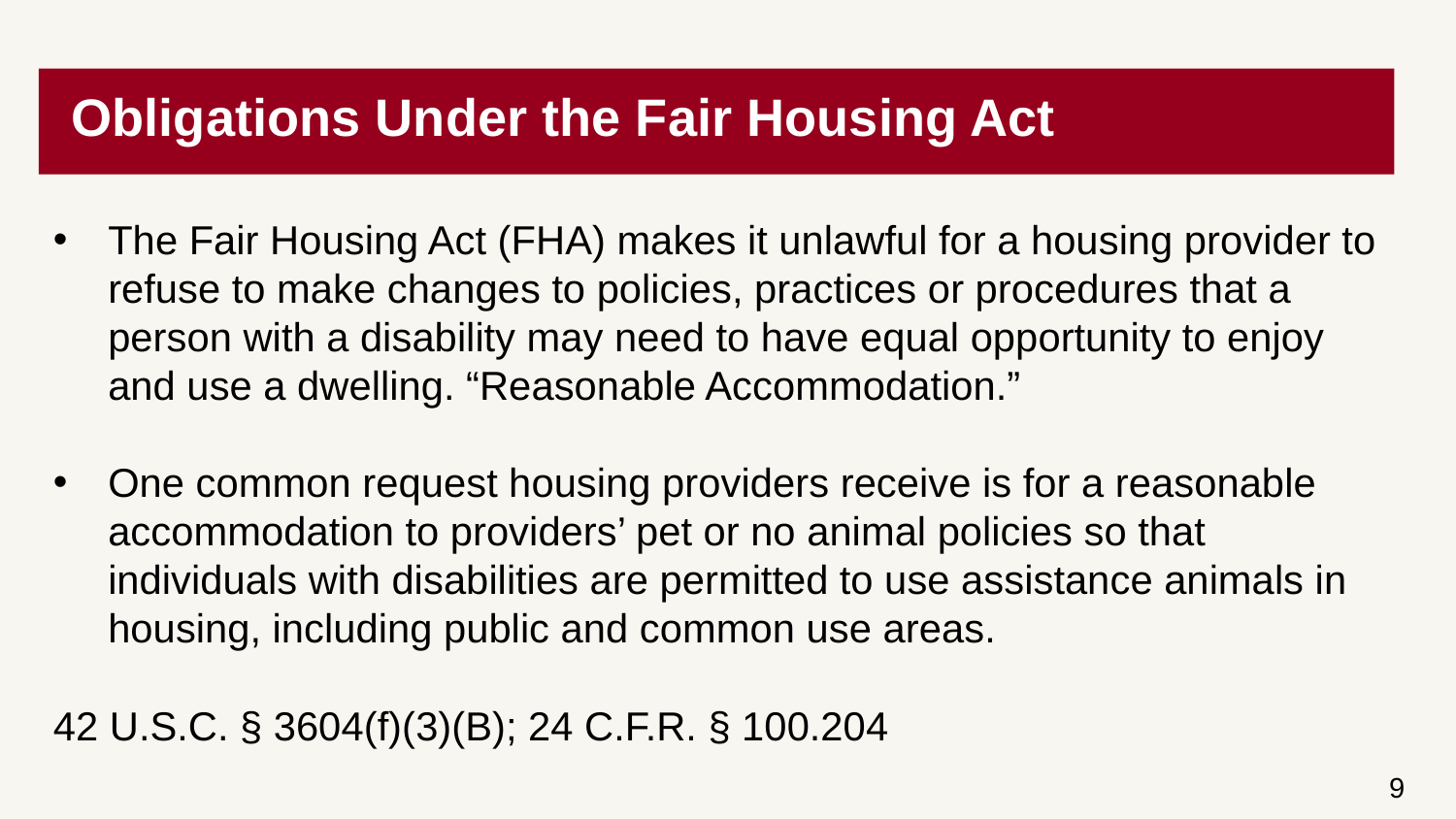

# Obligations Under the Fair Housing Act
The Fair Housing Act (FHA) makes it unlawful for a housing provider to refuse to make changes to policies, practices or procedures that a person with a disability may need to have equal opportunity to enjoy and use a dwelling. “Reasonable Accommodation.”

One common request housing providers receive is for a reasonable accommodation to providers’ pet or no animal policies so that individuals with disabilities are permitted to use assistance animals in housing, including public and common use areas.

42 U.S.C. § 3604(f)(3)(B); 24 C.F.R. § 100.204

9